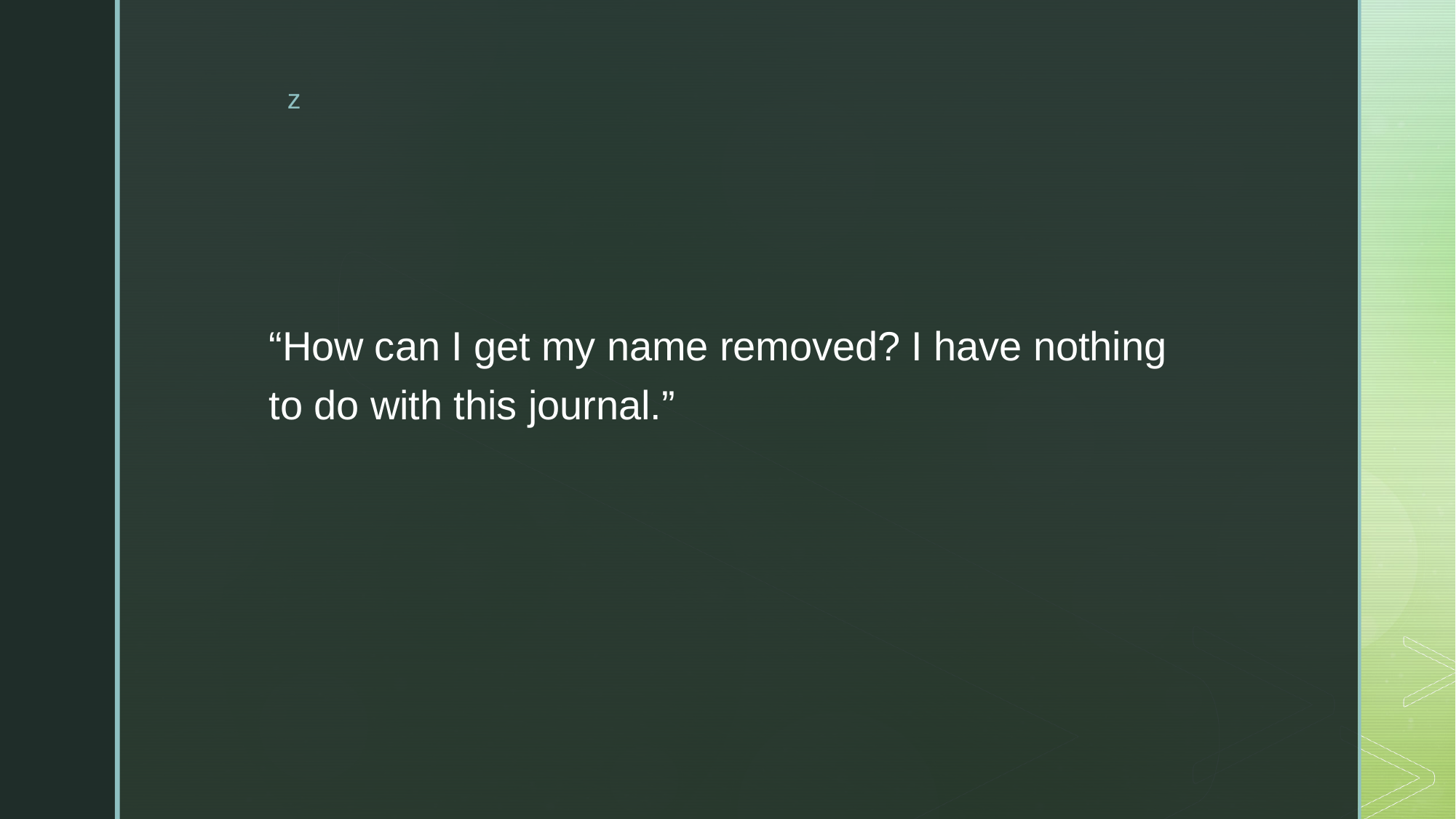

“How can I get my name removed? I have nothing to do with this journal.”